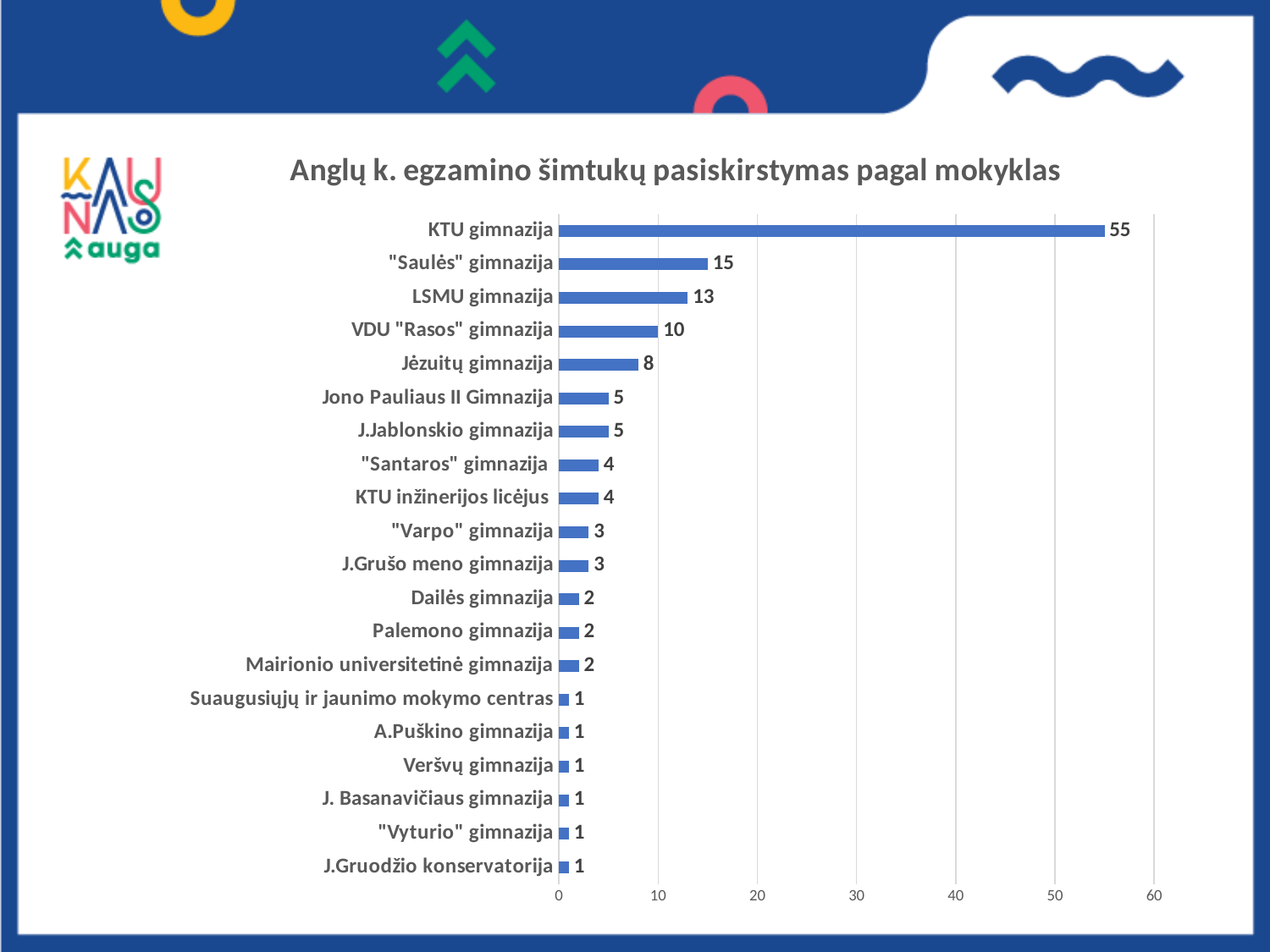

### Chart: Anglų k. egzamino šimtukų pasiskirstymas pagal mokyklas

| Category |  |
|---|---|
| J.Gruodžio konservatorija | 1.0 |
| "Vyturio" gimnazija | 1.0 |
| J. Basanavičiaus gimnazija | 1.0 |
| Veršvų gimnazija | 1.0 |
| A.Puškino gimnazija | 1.0 |
| Suaugusiųjų ir jaunimo mokymo centras | 1.0 |
| Mairionio universitetinė gimnazija | 2.0 |
| Palemono gimnazija | 2.0 |
| Dailės gimnazija | 2.0 |
| J.Grušo meno gimnazija | 3.0 |
| "Varpo" gimnazija | 3.0 |
| KTU inžinerijos licėjus  | 4.0 |
| "Santaros" gimnazija  | 4.0 |
| J.Jablonskio gimnazija | 5.0 |
| Jono Pauliaus II Gimnazija | 5.0 |
| Jėzuitų gimnazija | 8.0 |
| VDU "Rasos" gimnazija | 10.0 |
| LSMU gimnazija | 13.0 |
|  "Saulės" gimnazija | 15.0 |
| KTU gimnazija | 55.0 |